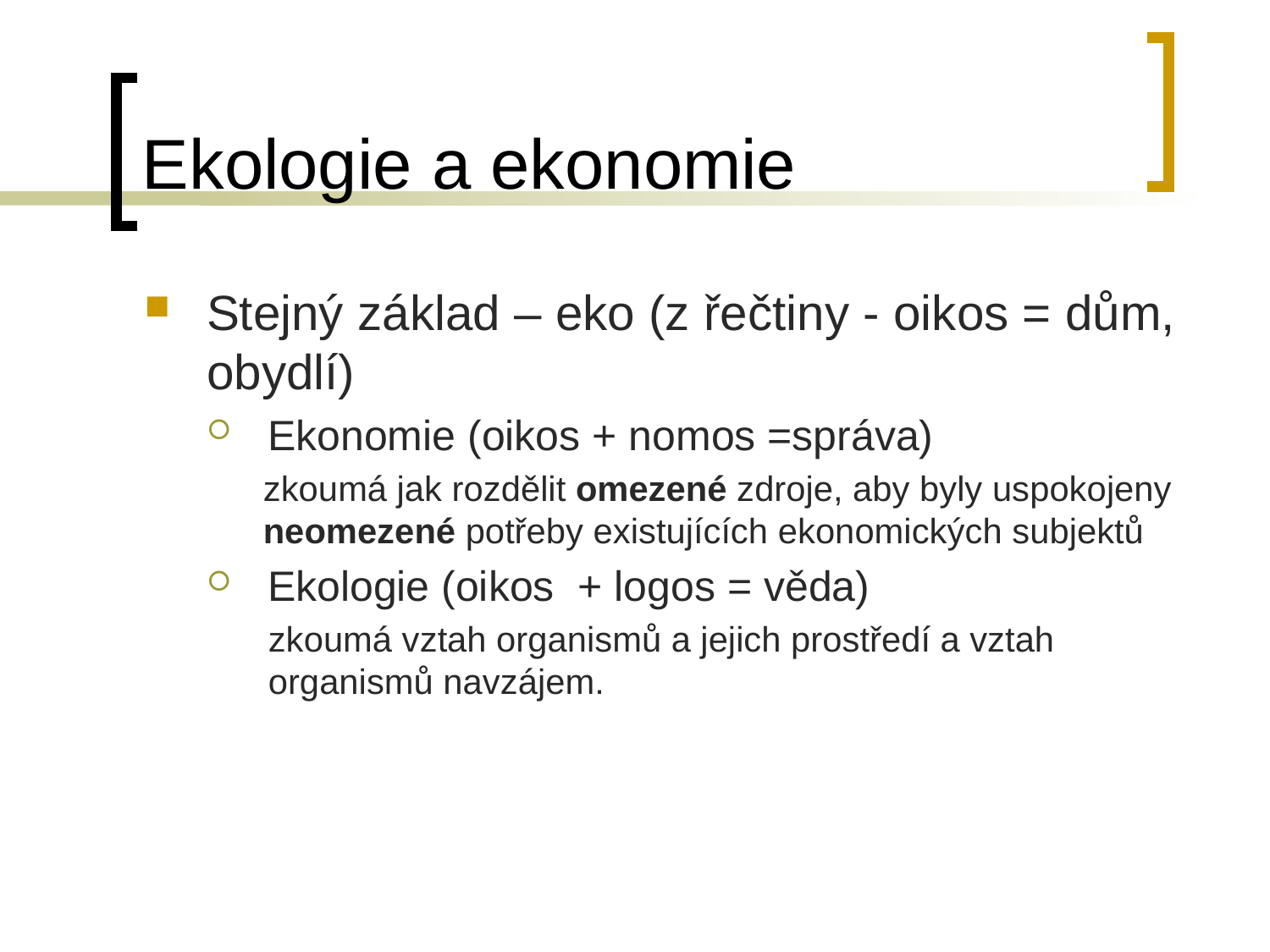

# Ekologie a ekonomie
Stejný základ – eko (z řečtiny - oikos = dům, obydlí)
Ekonomie (oikos + nomos =správa)
zkoumá jak rozdělit omezené zdroje, aby byly uspokojeny neomezené potřeby existujících ekonomických subjektů
Ekologie (oikos  + logos = věda)
zkoumá vztah organismů a jejich prostředí a vztah organismů navzájem.